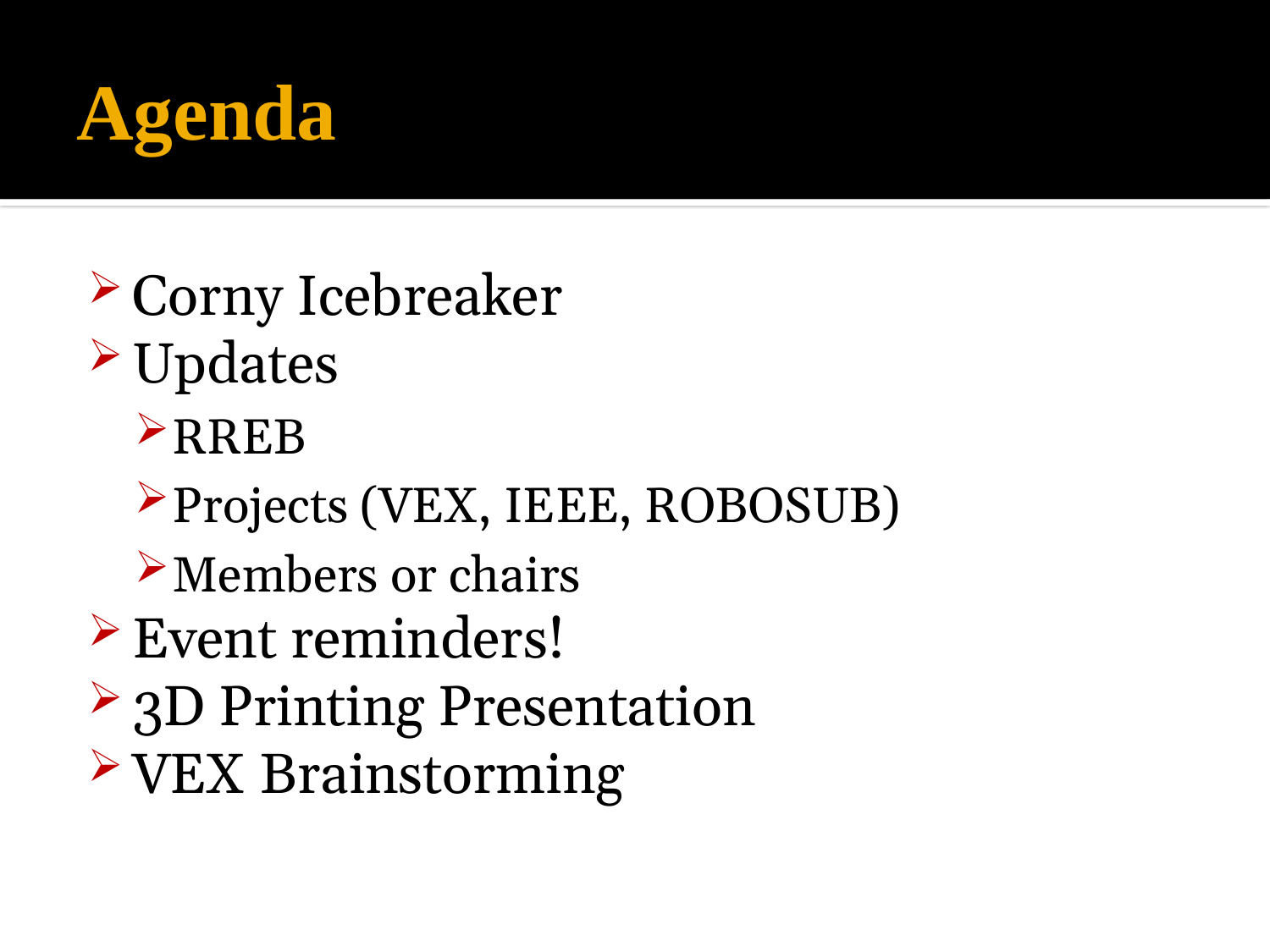

# Agenda
Corny Icebreaker
Updates
RREB
Projects (VEX, IEEE, ROBOSUB)
Members or chairs
Event reminders!
3D Printing Presentation
VEX Brainstorming